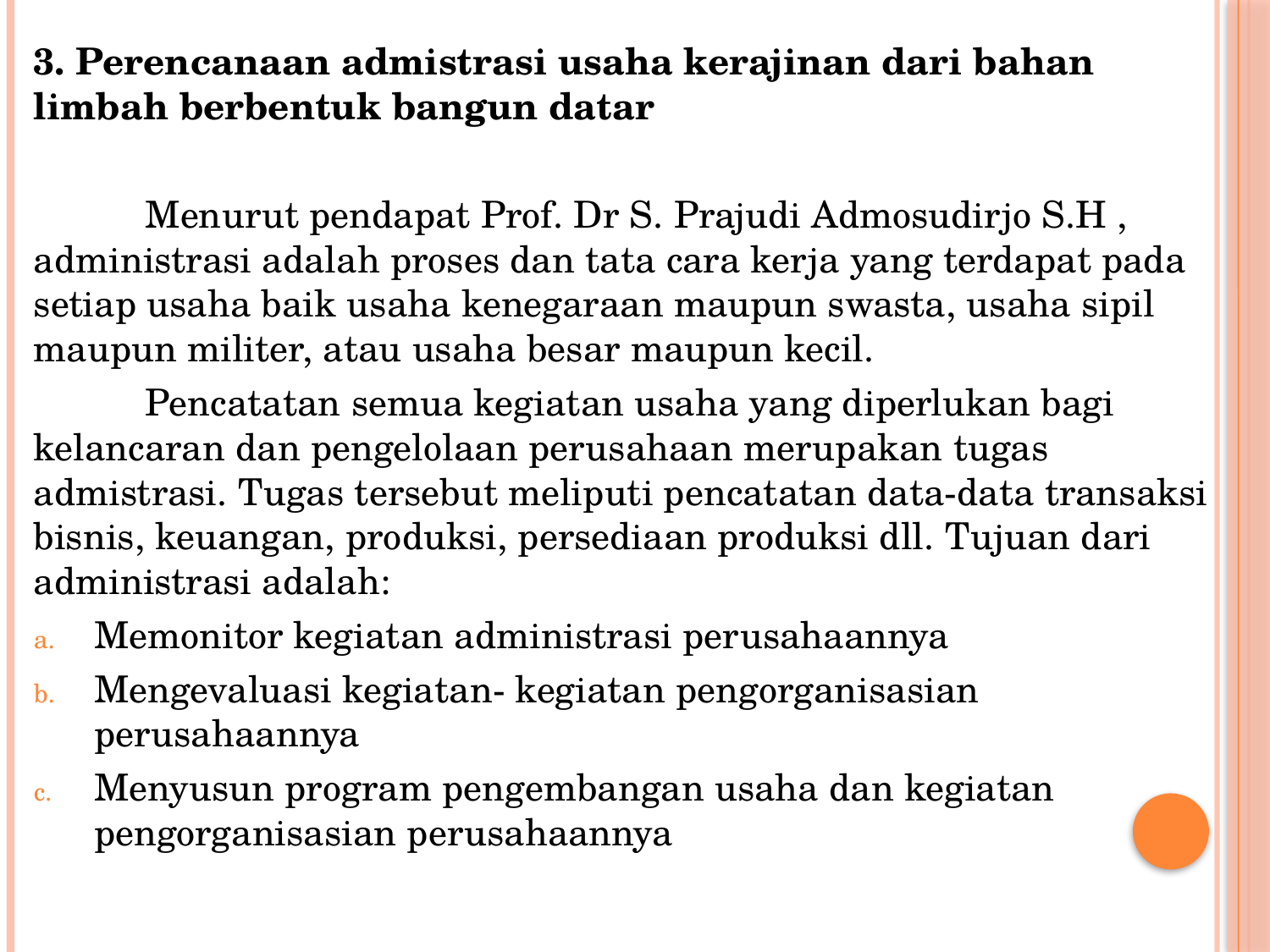

3. Perencanaan admistrasi usaha kerajinan dari bahan limbah berbentuk bangun datar

	Menurut pendapat Prof. Dr S. Prajudi Admosudirjo S.H , administrasi adalah proses dan tata cara kerja yang terdapat pada setiap usaha baik usaha kenegaraan maupun swasta, usaha sipil maupun militer, atau usaha besar maupun kecil.
	Pencatatan semua kegiatan usaha yang diperlukan bagi kelancaran dan pengelolaan perusahaan merupakan tugas admistrasi. Tugas tersebut meliputi pencatatan data-data transaksi bisnis, keuangan, produksi, persediaan produksi dll. Tujuan dari administrasi adalah:
Memonitor kegiatan administrasi perusahaannya
Mengevaluasi kegiatan- kegiatan pengorganisasian perusahaannya
Menyusun program pengembangan usaha dan kegiatan pengorganisasian perusahaannya